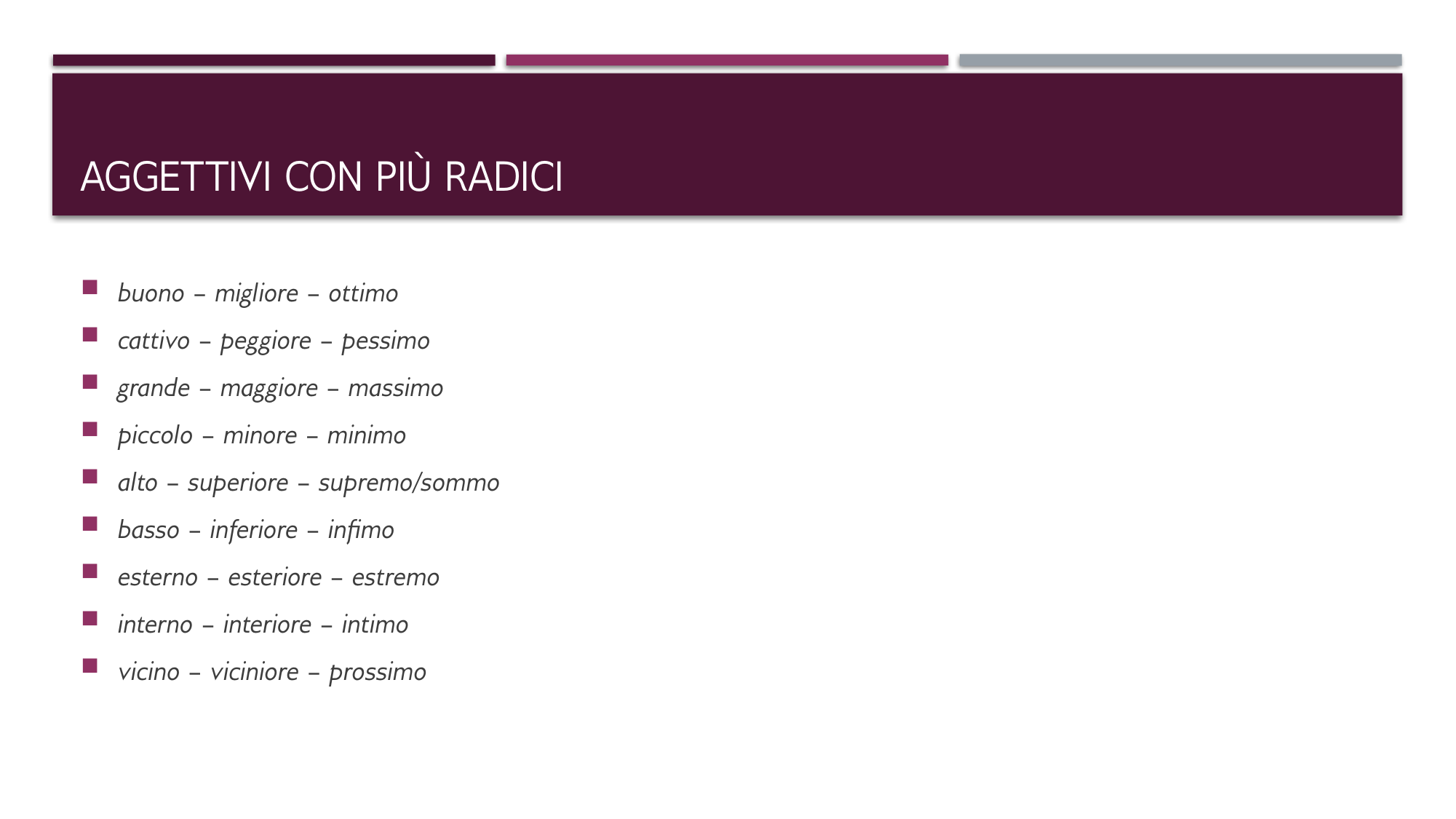

# Aggettivi con più radici
buono – migliore – ottimo
cattivo – peggiore – pessimo
grande – maggiore – massimo
piccolo – minore – minimo
alto – superiore – supremo/sommo
basso – inferiore – infimo
esterno – esteriore – estremo
interno – interiore – intimo
vicino – viciniore – prossimo